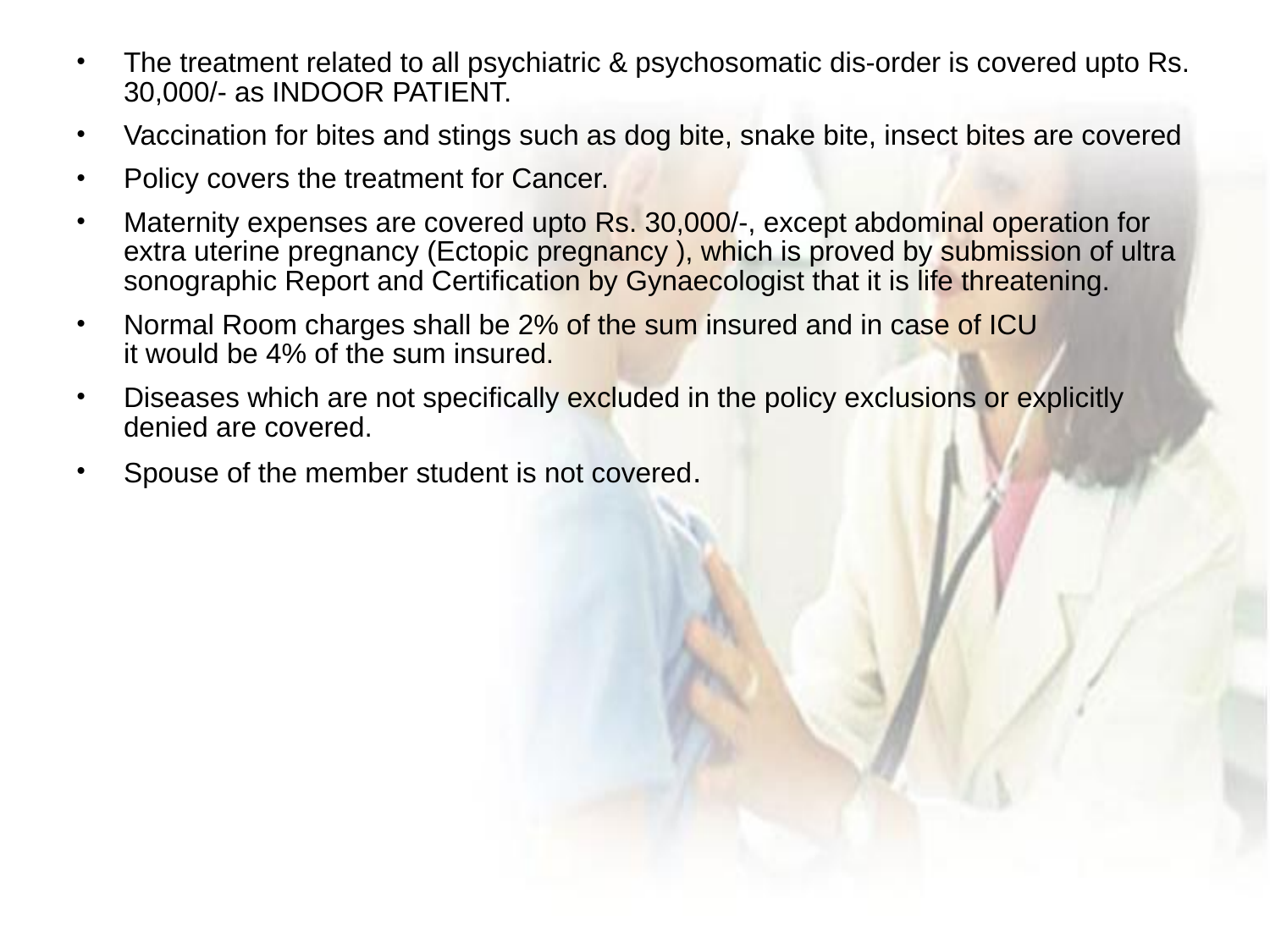

The treatment related to all psychiatric & psychosomatic dis-order is covered upto Rs. 30,000/- as INDOOR PATIENT.
Vaccination for bites and stings such as dog bite, snake bite, insect bites are covered
Policy covers the treatment for Cancer.
Maternity expenses are covered upto Rs. 30,000/-, except abdominal operation for extra uterine pregnancy (Ectopic pregnancy ), which is proved by submission of ultra sonographic Report and Certification by Gynaecologist that it is life threatening.
Normal Room charges shall be 2% of the sum insured and in case of ICU
it would be 4% of the sum insured.
Diseases which are not specifically excluded in the policy exclusions or explicitly denied are covered.
Spouse of the member student is not covered.